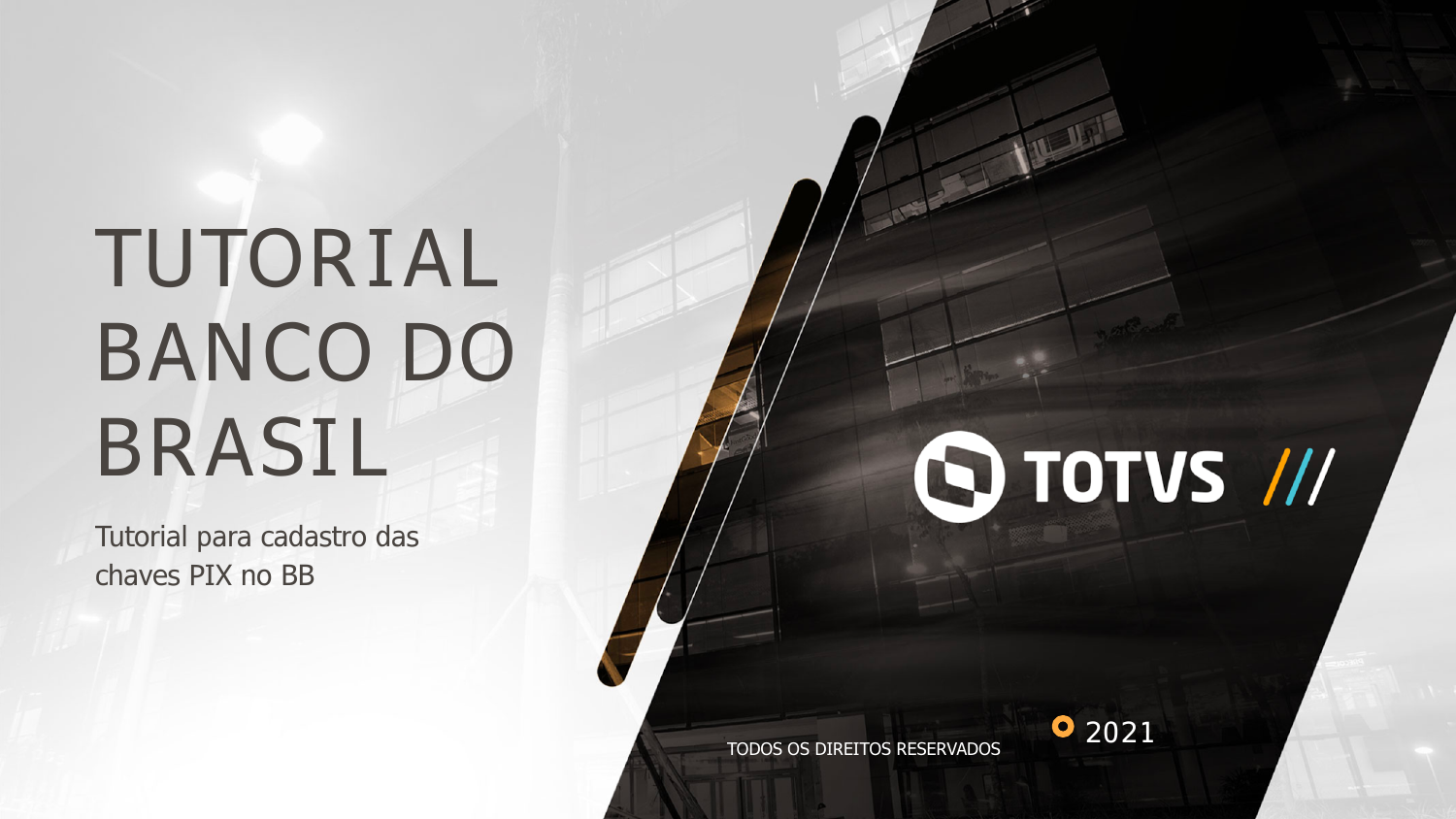

TUTORIAL
BANCO DO BRASIL
Tutorial para cadastro das chaves PIX no BB
2021

TODOS OS DIREITOS RESERVADOS